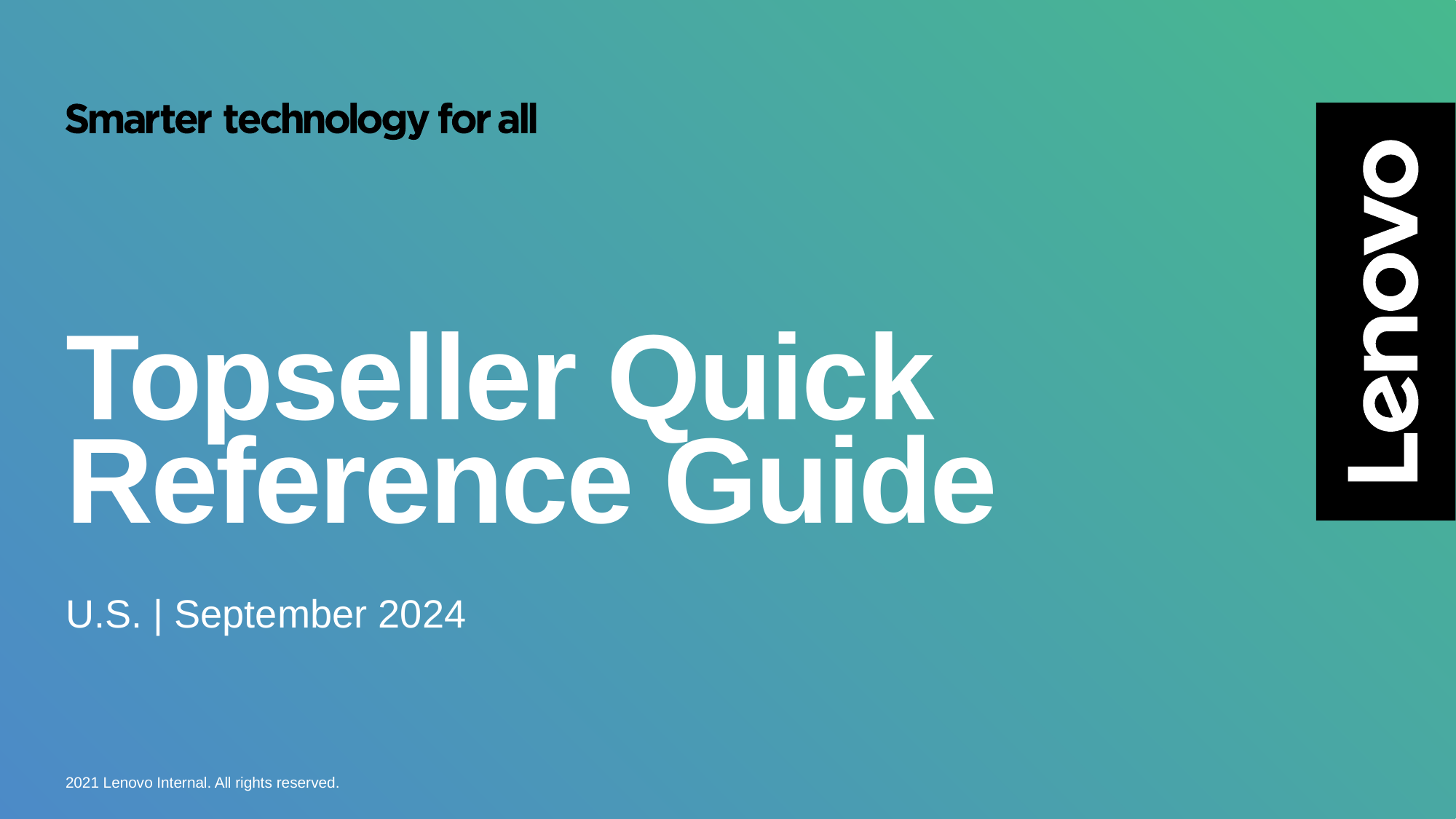

# Topseller Quick Reference Guide
U.S. | September 2024